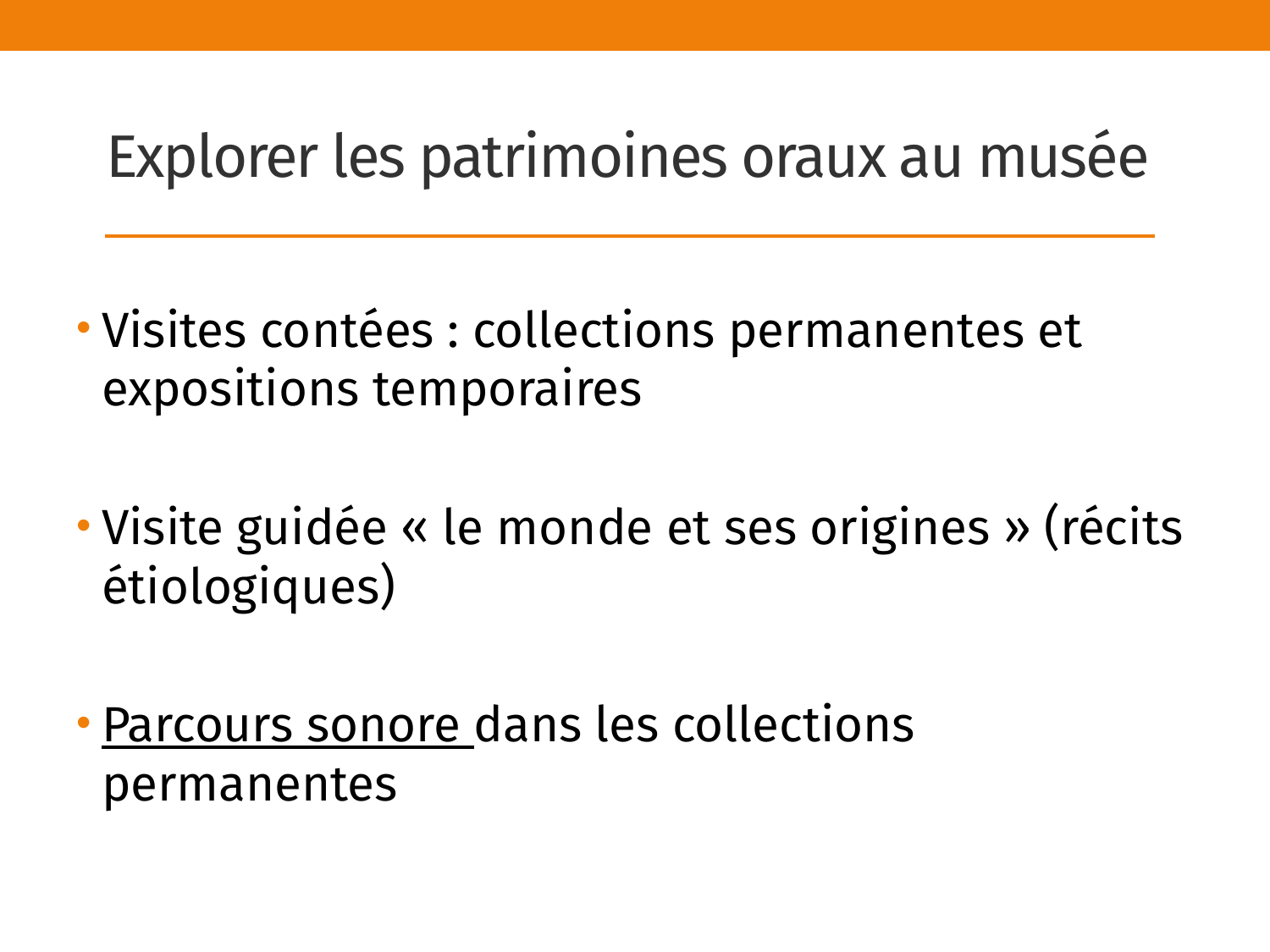

Explorer les patrimoines oraux au musée

Visites contées : collections permanentes et expositions temporaires

Visite guidée « le monde et ses origines » (récits étiologiques)

Parcours sonore dans les collections permanentes